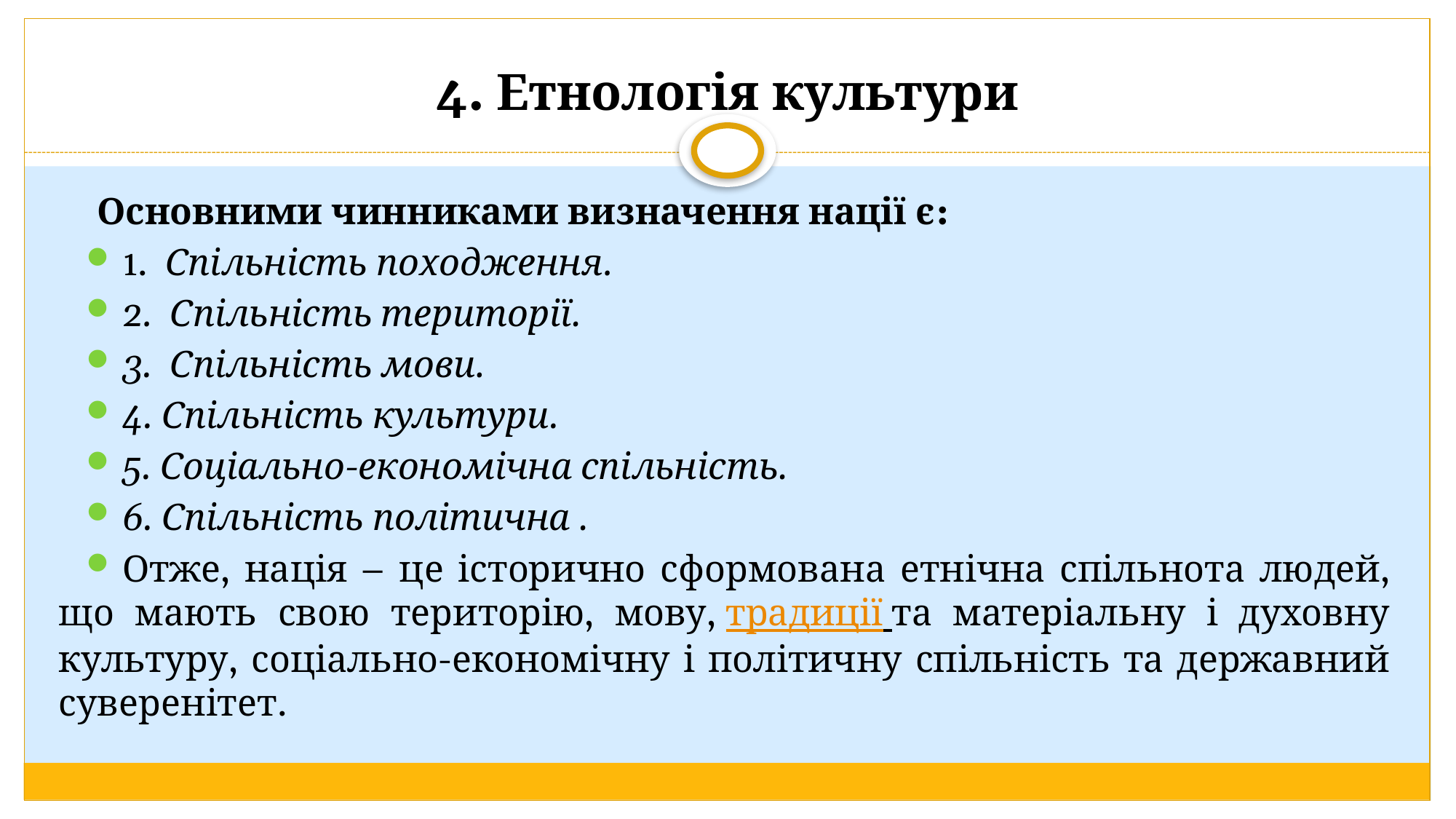

# 4. Етнологія культури
Основними чинниками визначення нації є:
1.  Спільність походження.
2.  Спільність території.
3.  Спільність мови.
4. Спільність культури.
5. Соціально-економічна спільність.
6. Спільність політична .
Отже, нація – це історично сформована етнічна спільнота людей, що мають свою територію, мову, традиції та матеріальну і духовну культуру, соціально-економічну і політичну спільність та державний суверенітет.